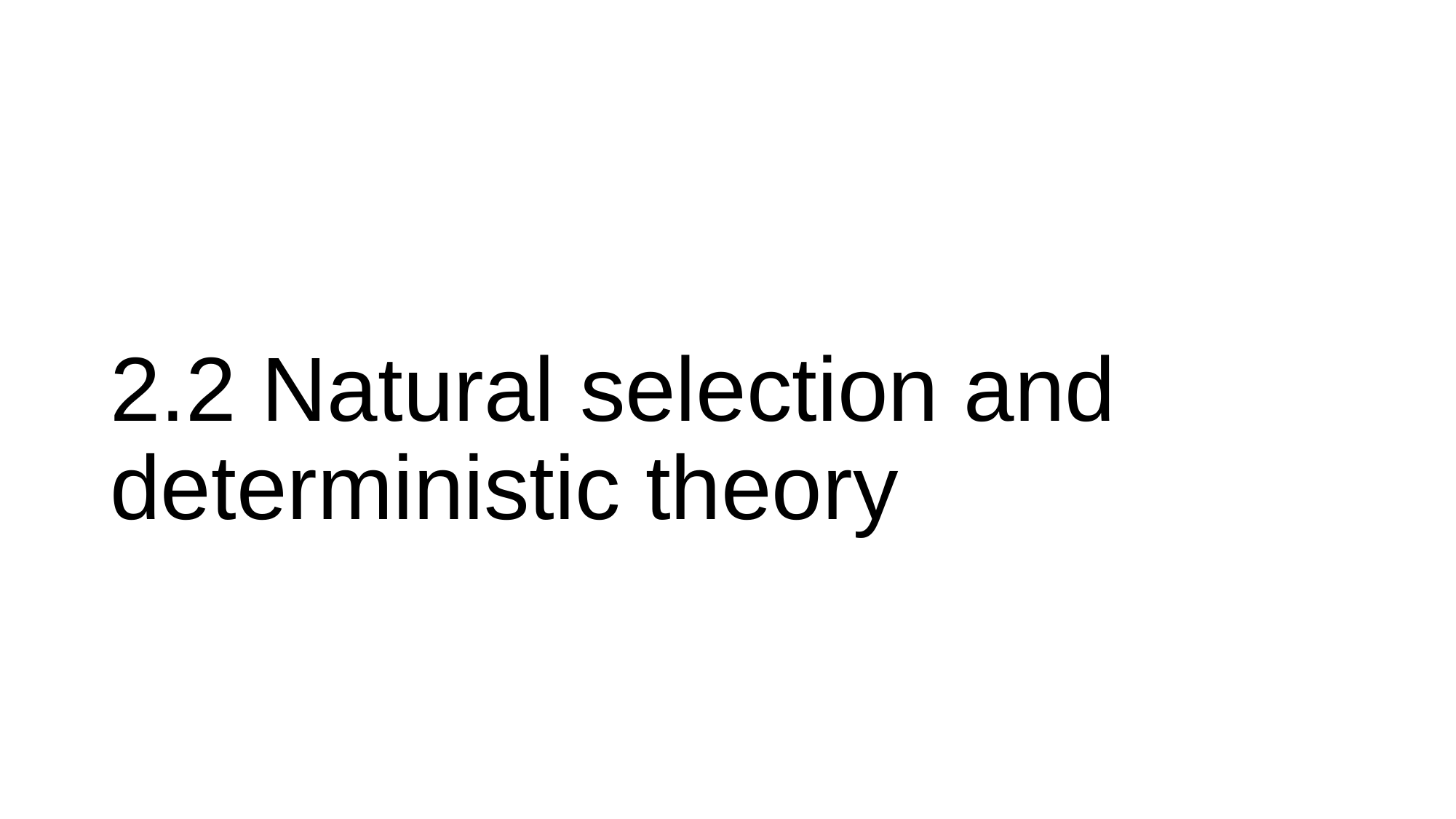

# 2.2 Natural selection and deterministic theory